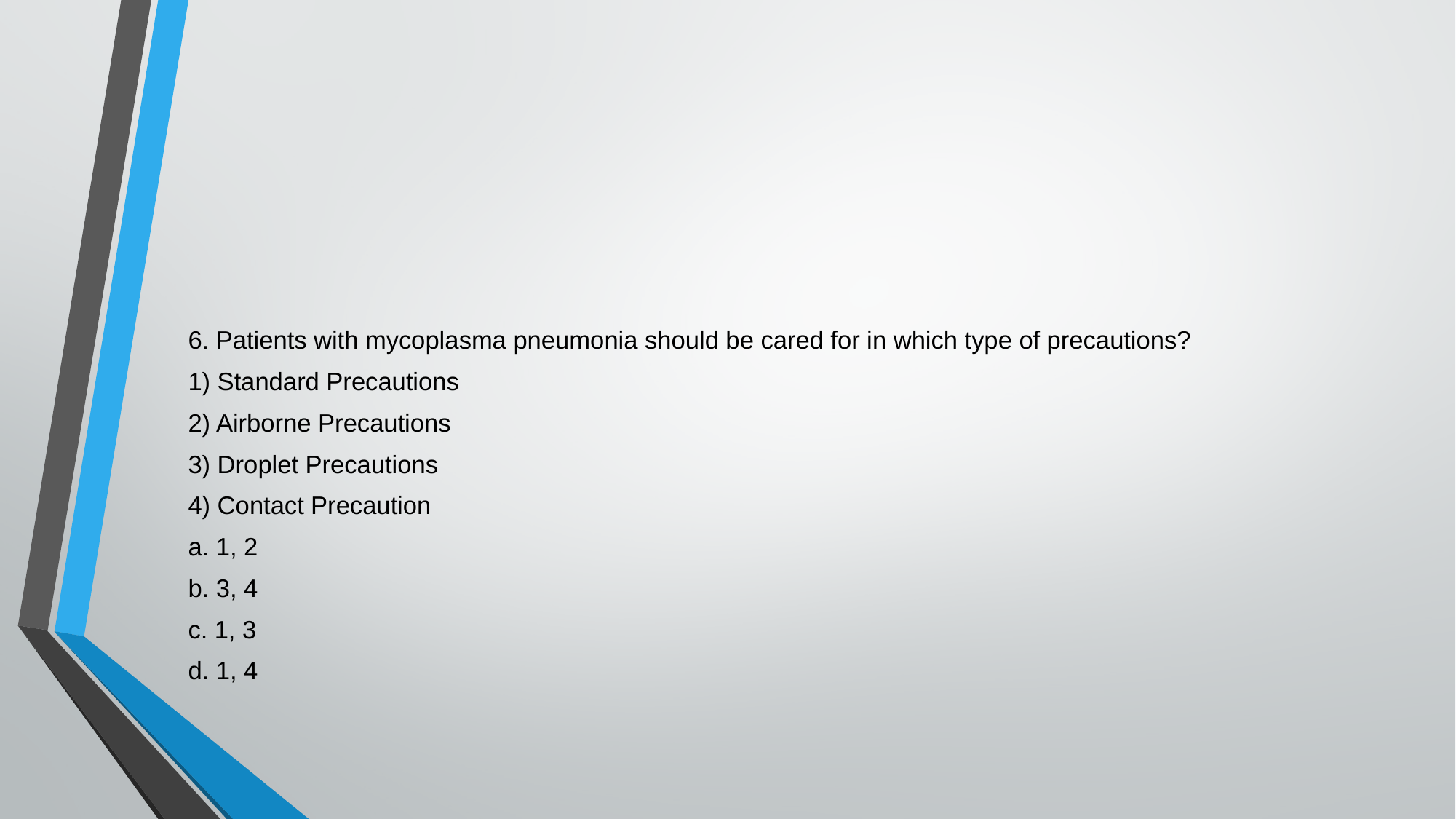

#
6. Patients with mycoplasma pneumonia should be cared for in which type of precautions?
1) Standard Precautions
2) Airborne Precautions
3) Droplet Precautions
4) Contact Precaution
a. 1, 2
b. 3, 4
c. 1, 3
d. 1, 4